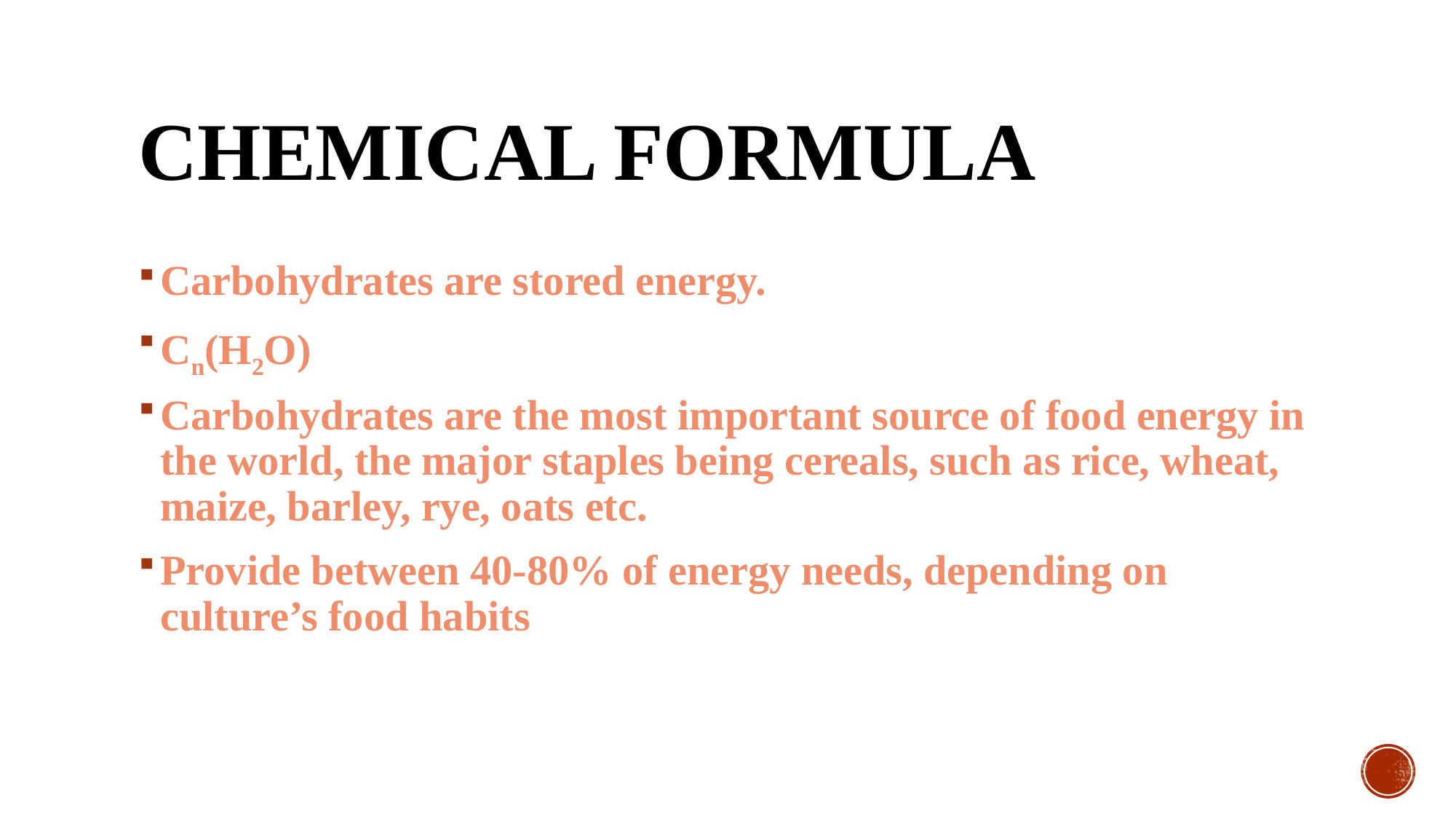

# Chemical Formula
Carbohydrates are stored energy.
Cn(H2O)
Carbohydrates are the most important source of food energy in the world, the major staples being cereals, such as rice, wheat, maize, barley, rye, oats etc.
Provide between 40-80% of energy needs, depending on culture’s food habits